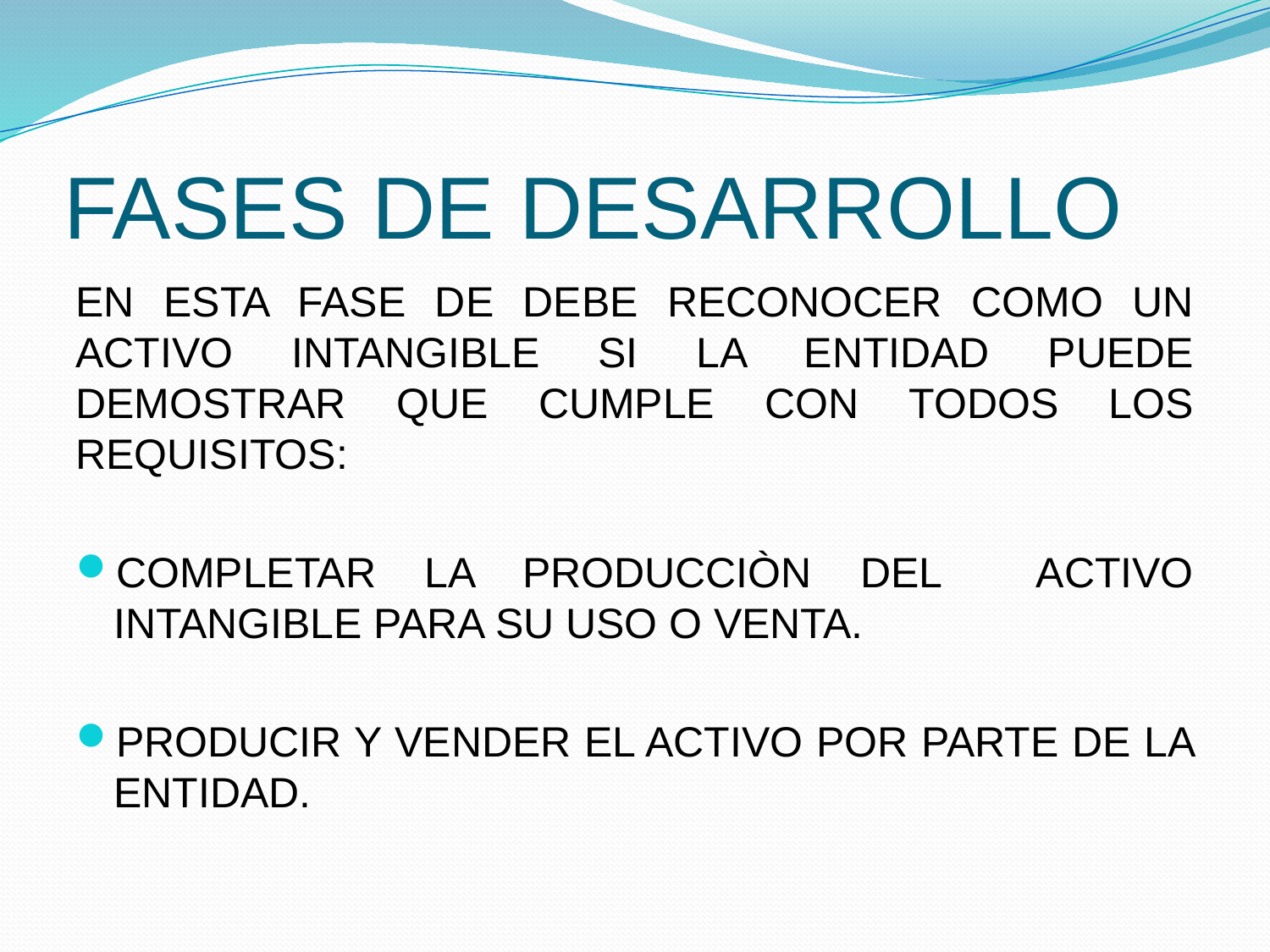

# FASES DE DESARROLLO
EN ESTA FASE DE DEBE RECONOCER COMO UN ACTIVO INTANGIBLE SI LA ENTIDAD PUEDE DEMOSTRAR QUE CUMPLE CON TODOS LOS REQUISITOS:

COMPLETAR LA PRODUCCIÒN DEL  ACTIVO INTANGIBLE PARA SU USO O VENTA.

PRODUCIR Y VENDER EL ACTIVO POR PARTE DE LA ENTIDAD.